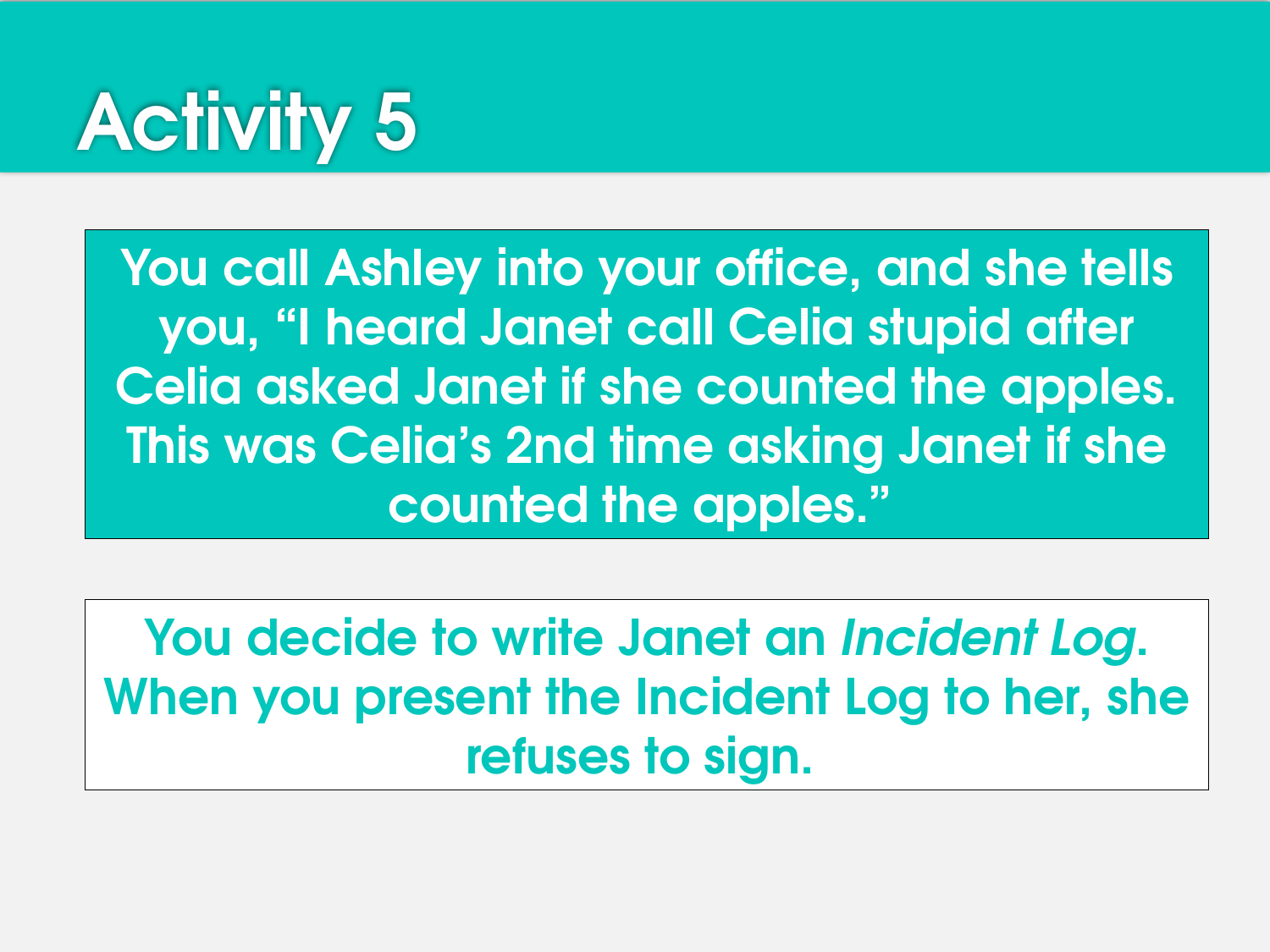

# Activity 5

You call Ashley into your office, and she tells you, “I heard Janet call Celia stupid after Celia asked Janet if she counted the apples. This was Celia’s 2nd time asking Janet if she counted the apples.”
You decide to write Janet an Incident Log. When you present the Incident Log to her, she refuses to sign.